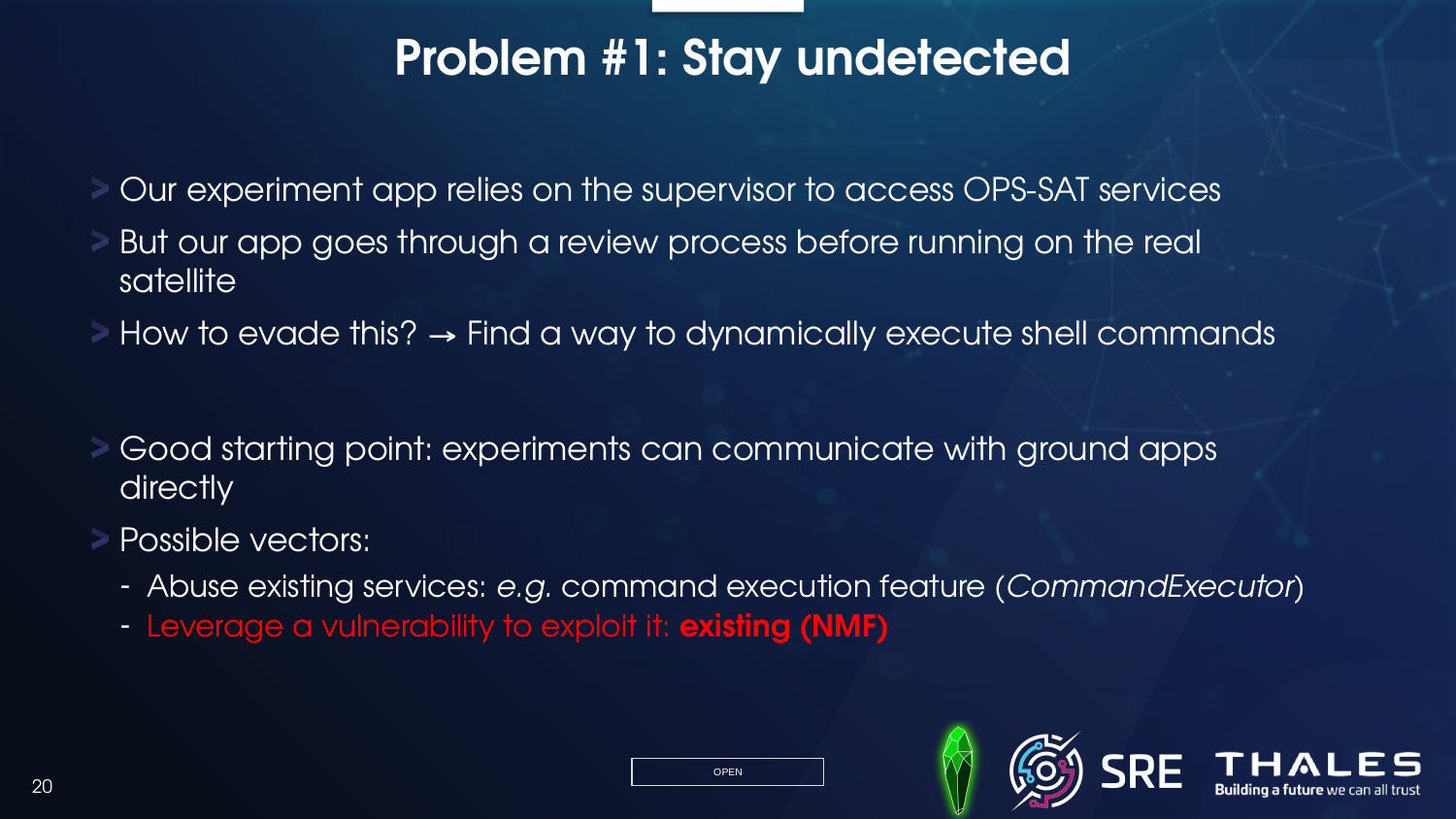

# Problem #1: Stay undetected
Our experiment app relies on the supervisor to access OPS-SAT services
But our app goes through a review process before running on the real satellite
How to evade this? → Find a way to dynamically execute shell commands

Good starting point: experiments can communicate with ground apps directly
Possible vectors:
 Abuse existing services: e.g. command execution feature (CommandExecutor)
 Leverage a vulnerability to exploit it: existing (NMF)